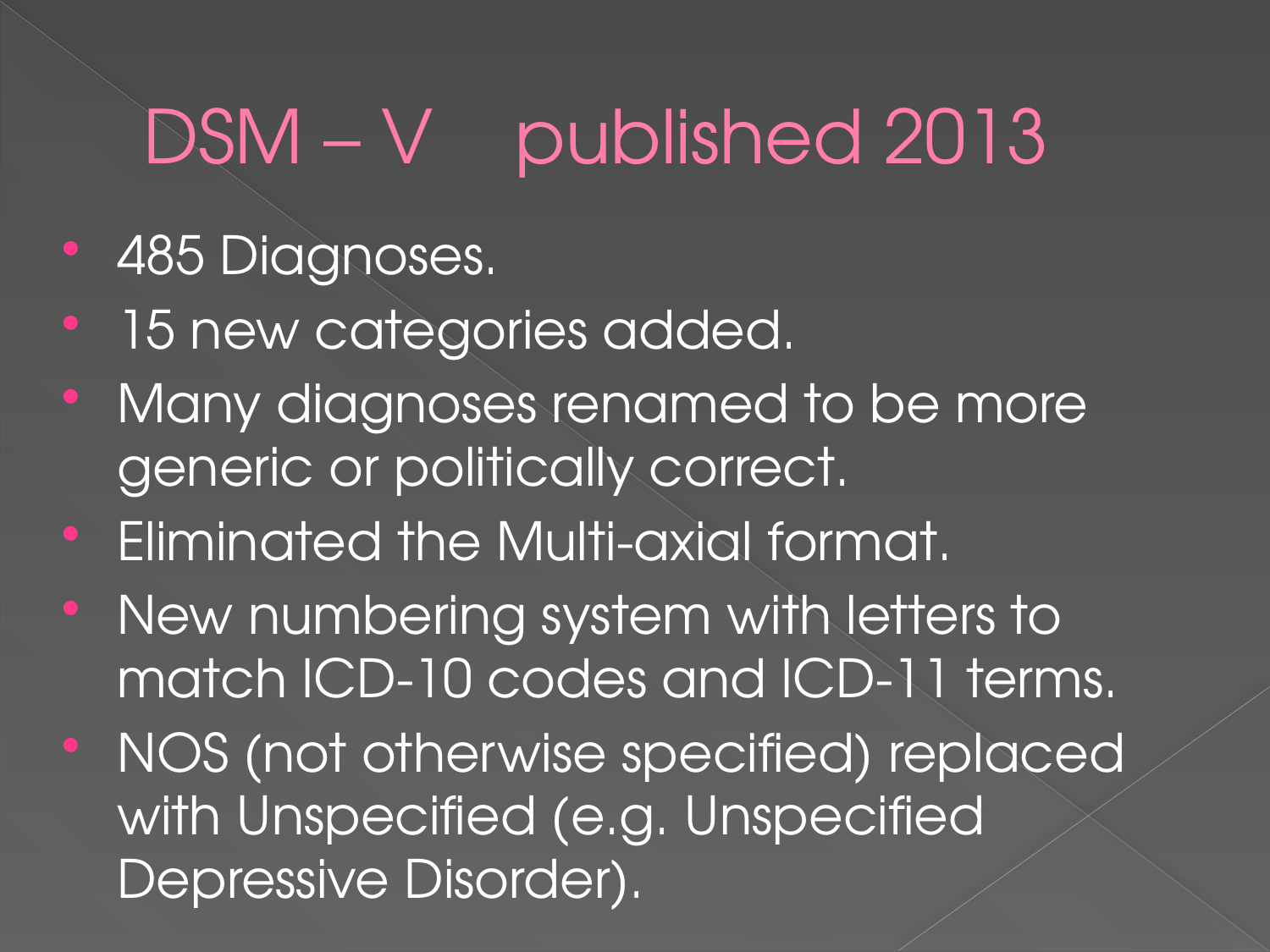

# DSM – V    published 2013
485 Diagnoses.
15 new categories added.
Many diagnoses renamed to be more generic or politically correct.
Eliminated the Multi-axial format.
New numbering system with letters to match ICD-10 codes and ICD-11 terms.
NOS (not otherwise specified) replaced with Unspecified (e.g. Unspecified Depressive Disorder).